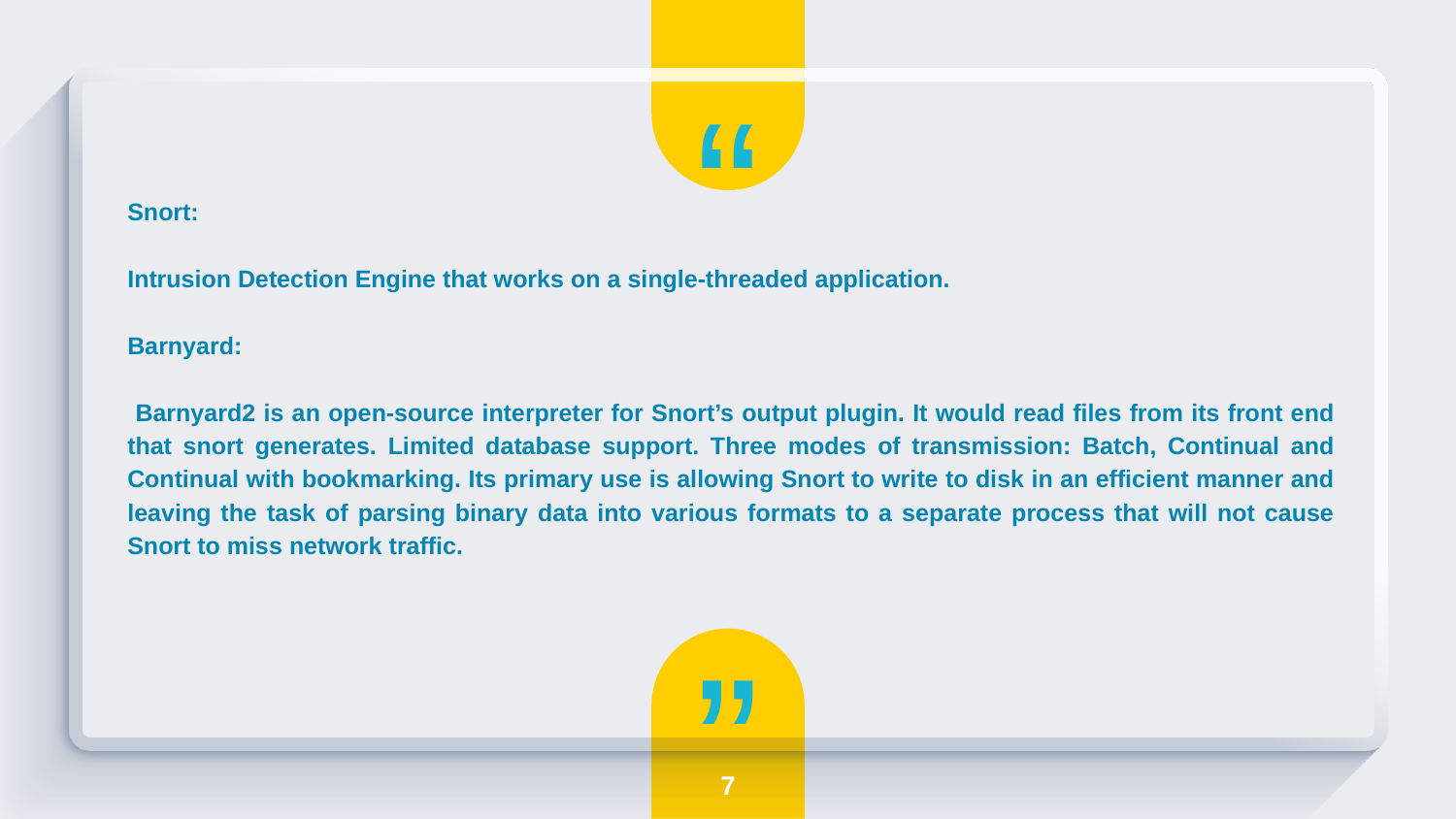

Snort:

Intrusion Detection Engine that works on a single-threaded application.

Barnyard:

 Barnyard2 is an open-source interpreter for Snort’s output plugin. It would read files from its front end that snort generates. Limited database support. Three modes of transmission: Batch, Continual and Continual with bookmarking. Its primary use is allowing Snort to write to disk in an efficient manner and leaving the task of parsing binary data into various formats to a separate process that will not cause Snort to miss network traffic.

7